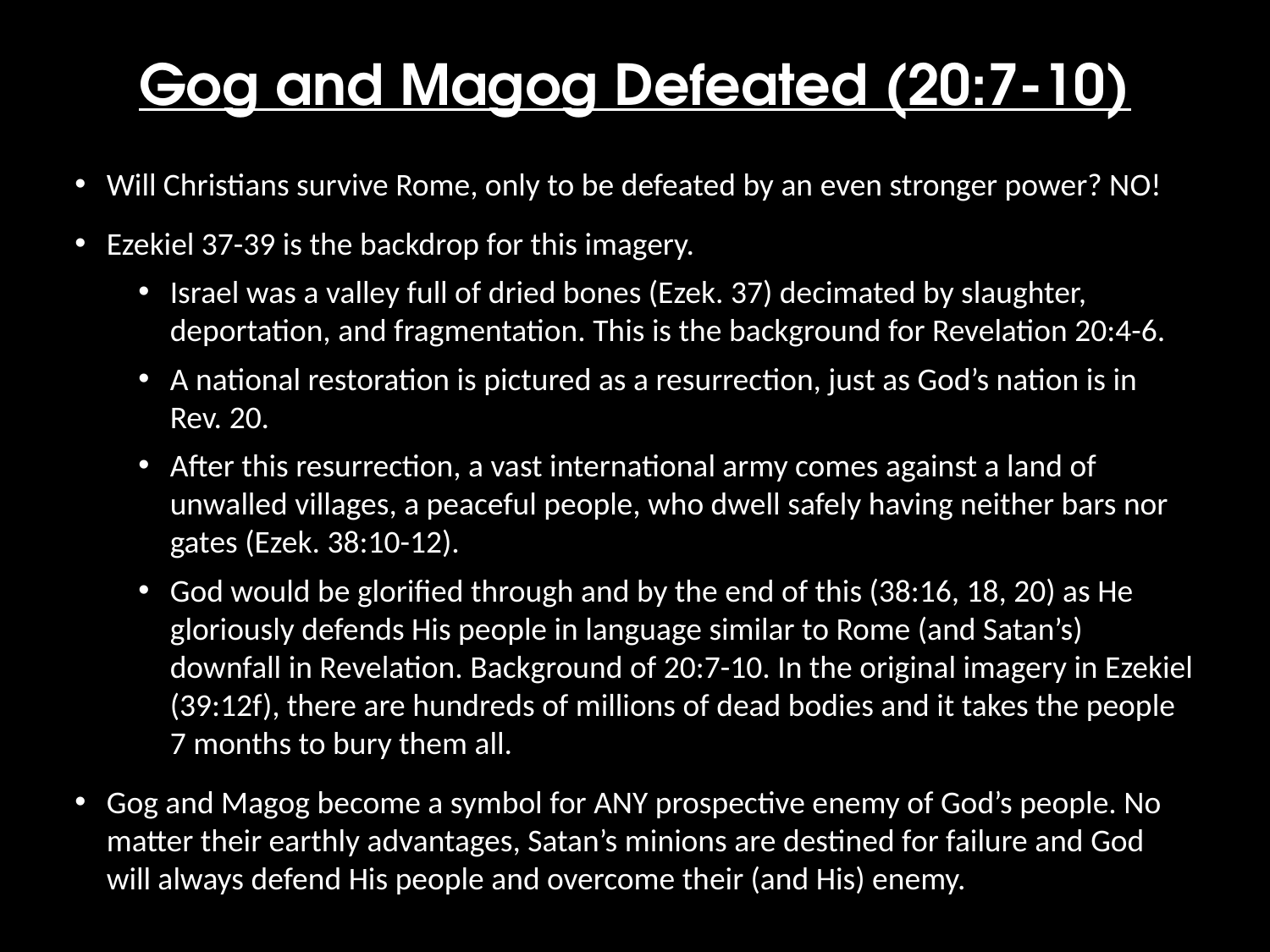

# Gog and Magog Defeated (20:7-10)
Will Christians survive Rome, only to be defeated by an even stronger power? NO!
Ezekiel 37-39 is the backdrop for this imagery.
Israel was a valley full of dried bones (Ezek. 37) decimated by slaughter, deportation, and fragmentation. This is the background for Revelation 20:4-6.
A national restoration is pictured as a resurrection, just as God’s nation is in Rev. 20.
After this resurrection, a vast international army comes against a land of unwalled villages, a peaceful people, who dwell safely having neither bars nor gates (Ezek. 38:10-12).
God would be glorified through and by the end of this (38:16, 18, 20) as He gloriously defends His people in language similar to Rome (and Satan’s) downfall in Revelation. Background of 20:7-10. In the original imagery in Ezekiel (39:12f), there are hundreds of millions of dead bodies and it takes the people 7 months to bury them all.
Gog and Magog become a symbol for ANY prospective enemy of God’s people. No matter their earthly advantages, Satan’s minions are destined for failure and God will always defend His people and overcome their (and His) enemy.